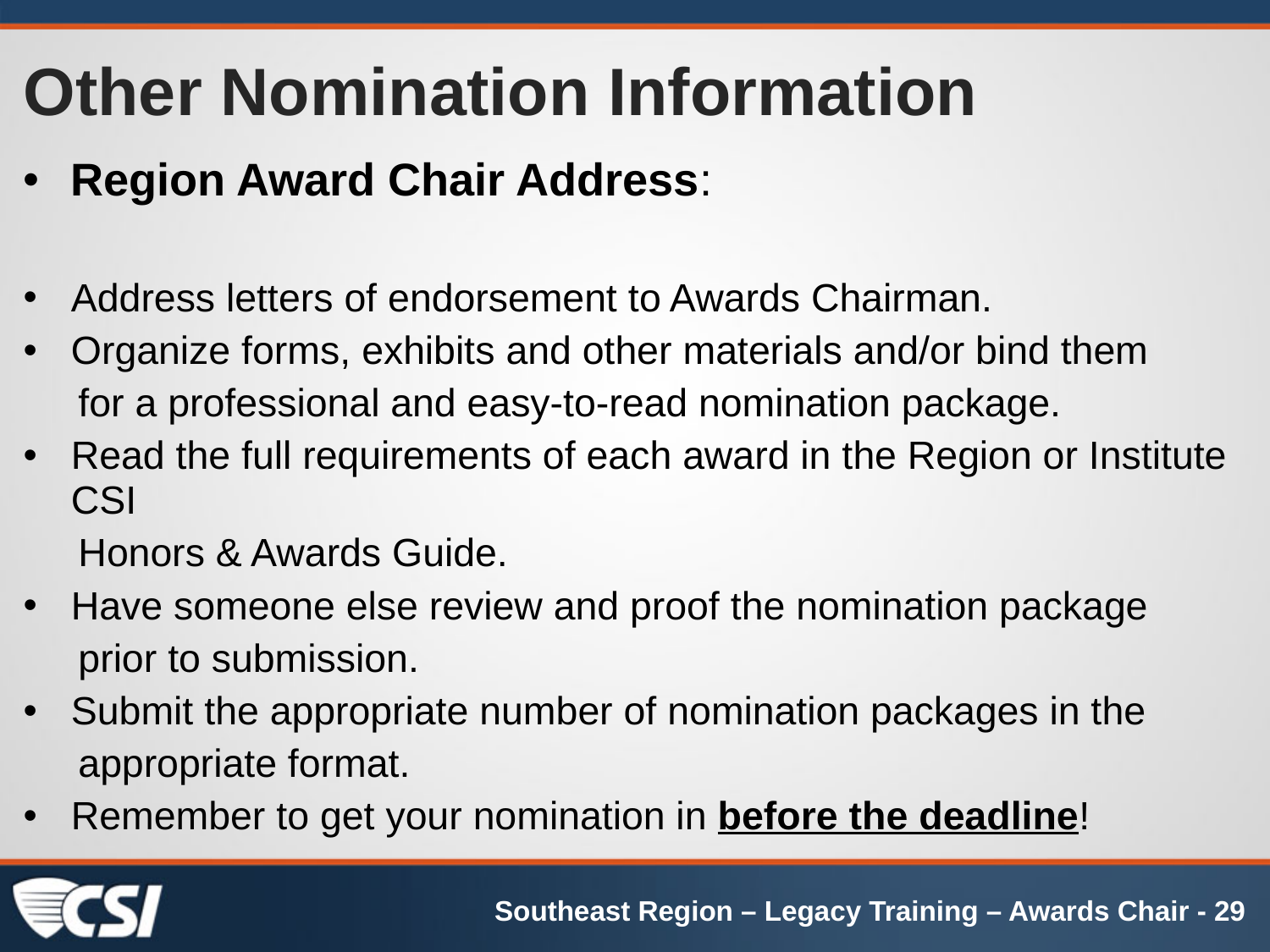

# Other Nomination Information
Region Award Chair Address:

Address letters of endorsement to Awards Chairman.
Organize forms, exhibits and other materials and/or bind them
     for a professional and easy-to-read nomination package.
Read the full requirements of each award in the Region or Institute CSI
     Honors & Awards Guide.
Have someone else review and proof the nomination package
     prior to submission.
Submit the appropriate number of nomination packages in the
     appropriate format.
Remember to get your nomination in before the deadline!

Southeast Region – Legacy Training – Awards Chair - 29